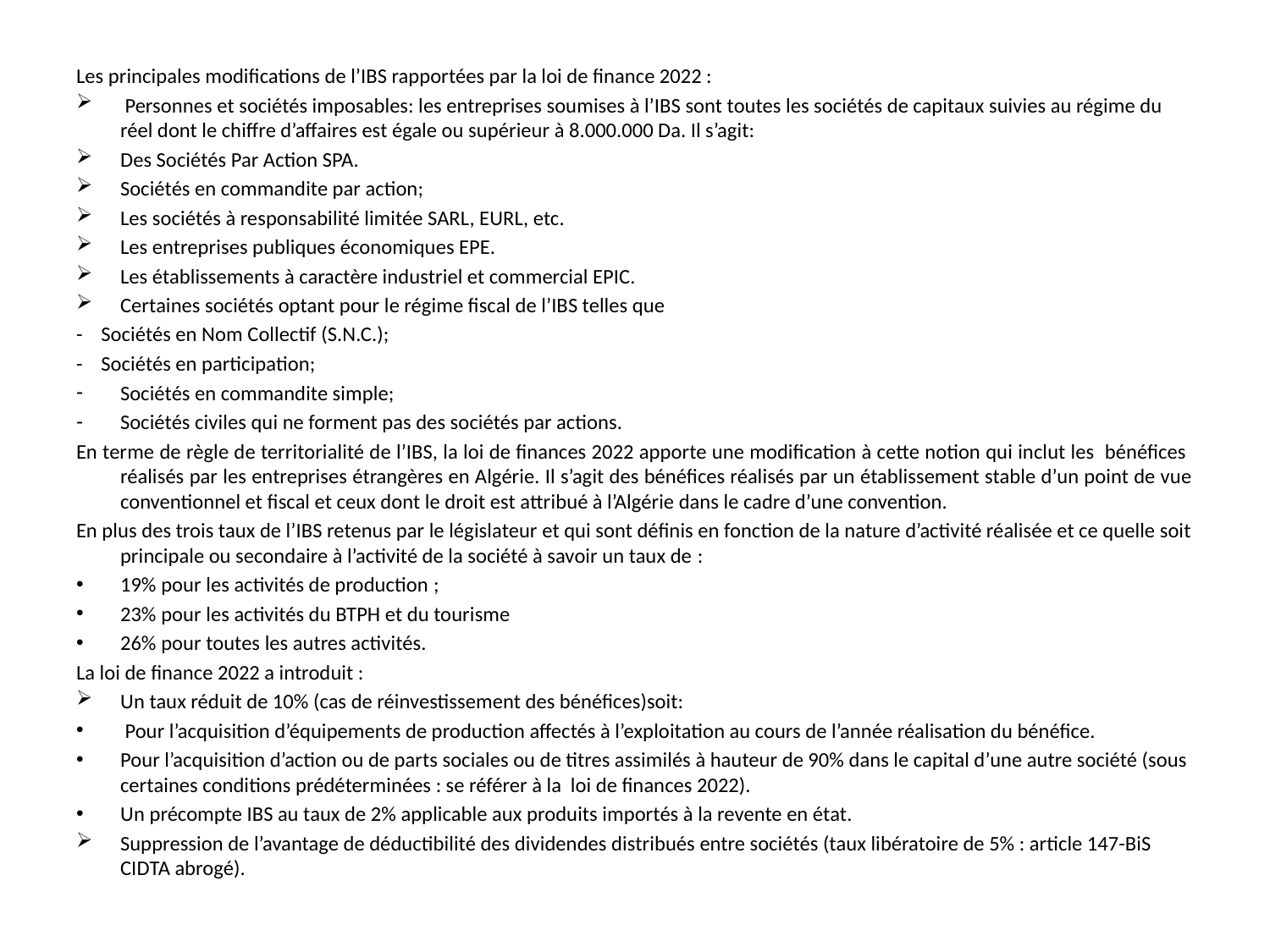

Les principales modifications de l’IBS rapportées par la loi de finance 2022 :
 Personnes et sociétés imposables: les entreprises soumises à l’IBS sont toutes les sociétés de capitaux suivies au régime du réel dont le chiffre d’affaires est égale ou supérieur à 8.000.000 Da. Il s’agit:
Des Sociétés Par Action SPA.
Sociétés en commandite par action;
Les sociétés à responsabilité limitée SARL, EURL, etc.
Les entreprises publiques économiques EPE.
Les établissements à caractère industriel et commercial EPIC.
Certaines sociétés optant pour le régime fiscal de l’IBS telles que
-    Sociétés en Nom Collectif (S.N.C.);
-    Sociétés en participation;
Sociétés en commandite simple;
Sociétés civiles qui ne forment pas des sociétés par actions.
En terme de règle de territorialité de l’IBS, la loi de finances 2022 apporte une modification à cette notion qui inclut les  bénéfices  réalisés par les entreprises étrangères en Algérie. Il s’agit des bénéfices réalisés par un établissement stable d’un point de vue conventionnel et fiscal et ceux dont le droit est attribué à l’Algérie dans le cadre d’une convention.
En plus des trois taux de l’IBS retenus par le législateur et qui sont définis en fonction de la nature d’activité réalisée et ce quelle soit principale ou secondaire à l’activité de la société à savoir un taux de :
19% pour les activités de production ;
23% pour les activités du BTPH et du tourisme
26% pour toutes les autres activités.
La loi de finance 2022 a introduit :
Un taux réduit de 10% (cas de réinvestissement des bénéfices)soit:
 Pour l’acquisition d’équipements de production affectés à l’exploitation au cours de l’année réalisation du bénéfice.
Pour l’acquisition d’action ou de parts sociales ou de titres assimilés à hauteur de 90% dans le capital d’une autre société (sous certaines conditions prédéterminées : se référer à la  loi de finances 2022).
Un précompte IBS au taux de 2% applicable aux produits importés à la revente en état.
Suppression de l’avantage de déductibilité des dividendes distribués entre sociétés (taux libératoire de 5% : article 147-BiS CIDTA abrogé).